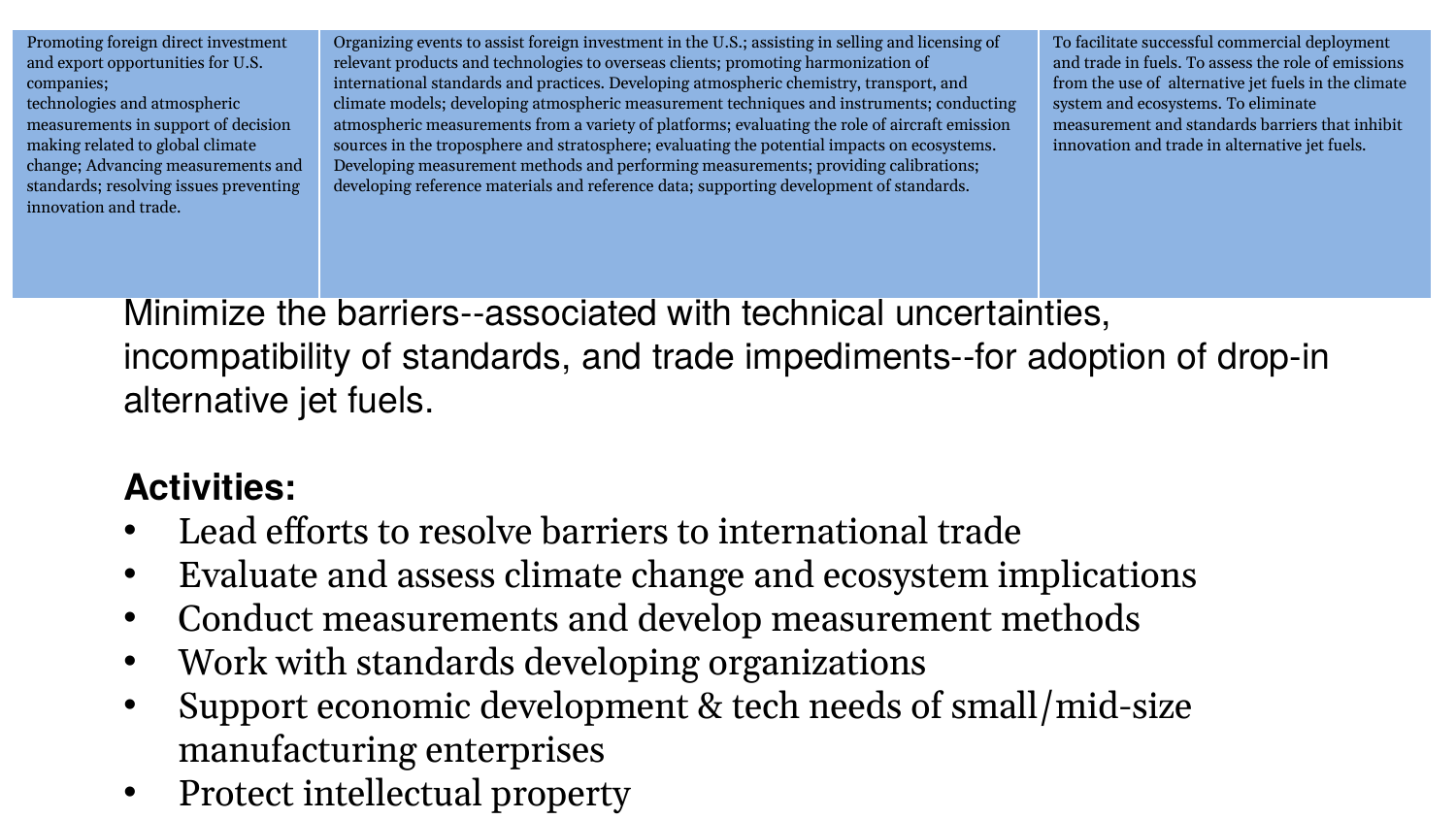

| Promoting foreign direct investment and export opportunities for U.S. companies; technologies and atmospheric measurements in support of decision making related to global climate change; Advancing measurements and standards; resolving issues preventing innovation and trade. | Organizing events to assist foreign investment in the U.S.; assisting in selling and licensing of relevant products and technologies to overseas clients; promoting harmonization of international standards and practices. Developing atmospheric chemistry, transport, and climate models; developing atmospheric measurement techniques and instruments; conducting atmospheric measurements from a variety of platforms; evaluating the role of aircraft emission sources in the troposphere and stratosphere; evaluating the potential impacts on ecosystems. Developing measurement methods and performing measurements; providing calibrations; developing reference materials and reference data; supporting development of standards. | To facilitate successful commercial deployment and trade in fuels. To assess the role of emissions from the use of alternative jet fuels in the climate system and ecosystems. To eliminate measurement and standards barriers that inhibit innovation and trade in alternative jet fuels. |
| --- | --- | --- |
Minimize the barriers--associated with technical uncertainties, incompatibility of standards, and trade impediments--for adoption of drop-in alternative jet fuels.

Activities:
Lead efforts to resolve barriers to international trade
Evaluate and assess climate change and ecosystem implications
Conduct measurements and develop measurement methods
Work with standards developing organizations
Support economic development & tech needs of small/mid-size manufacturing enterprises
Protect intellectual property